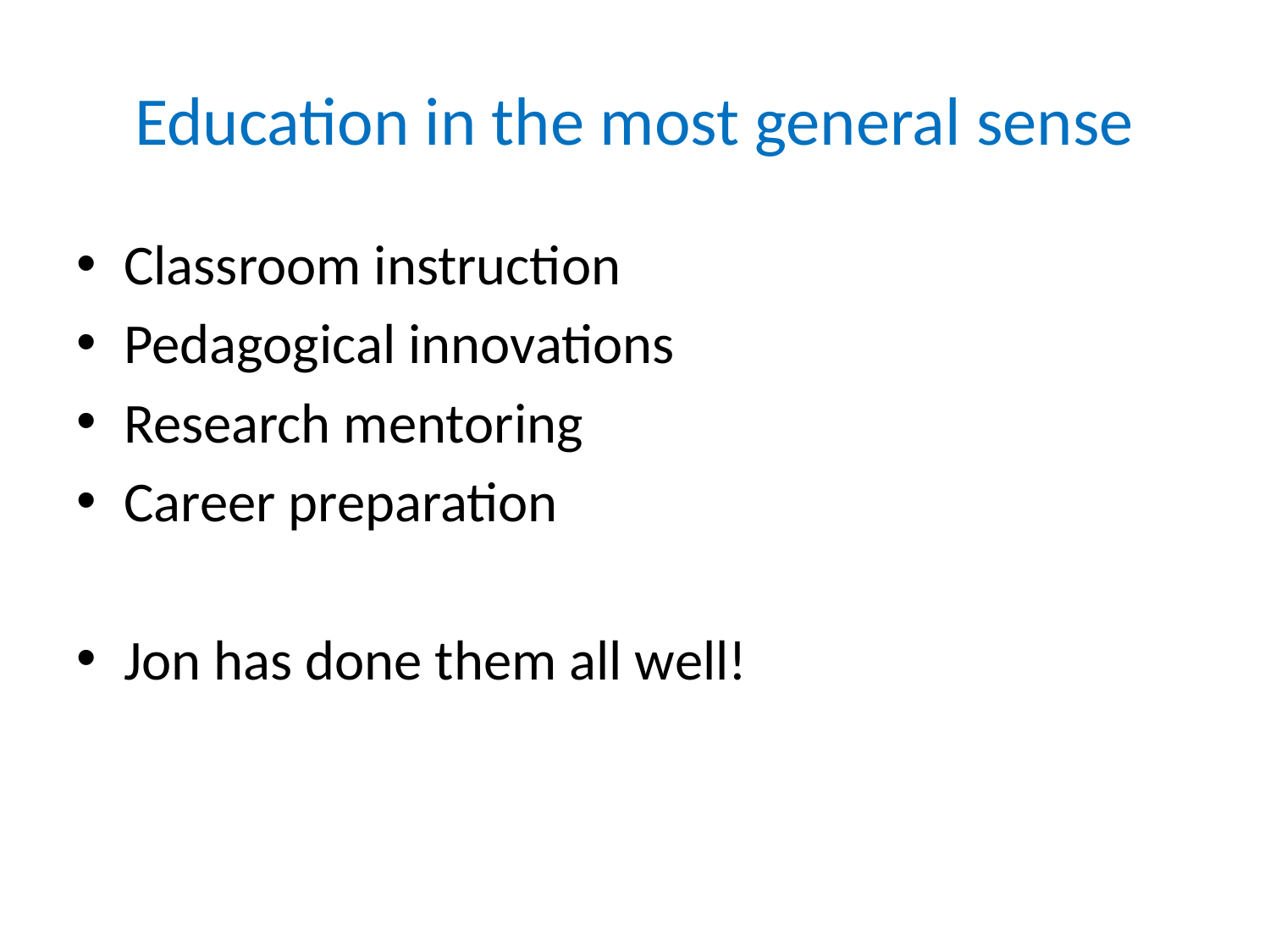

# Education in the most general sense
Classroom instruction
Pedagogical innovations
Research mentoring
Career preparation

Jon has done them all well!